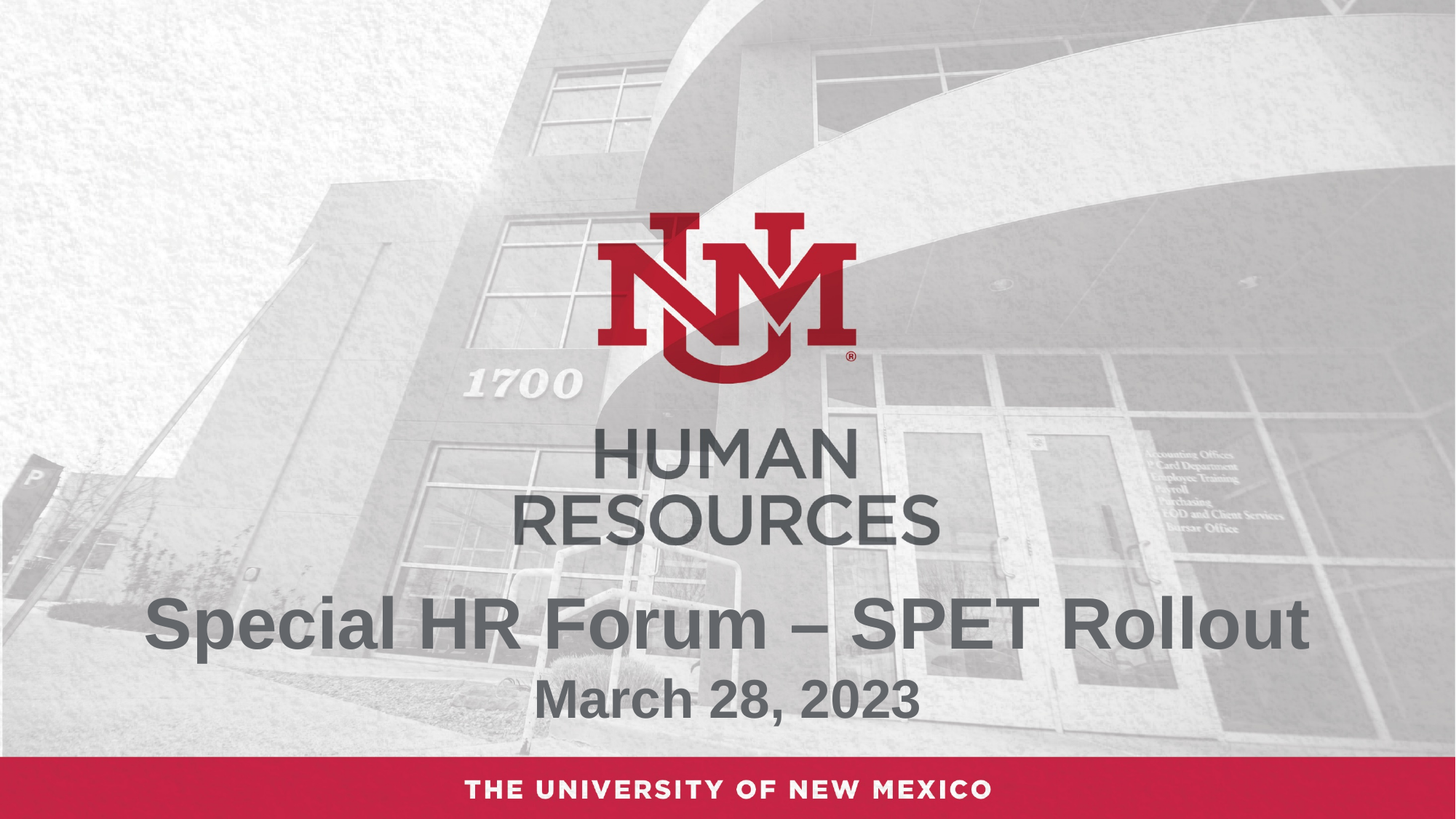

Special HR Forum – SPET Rollout
March 28, 2023